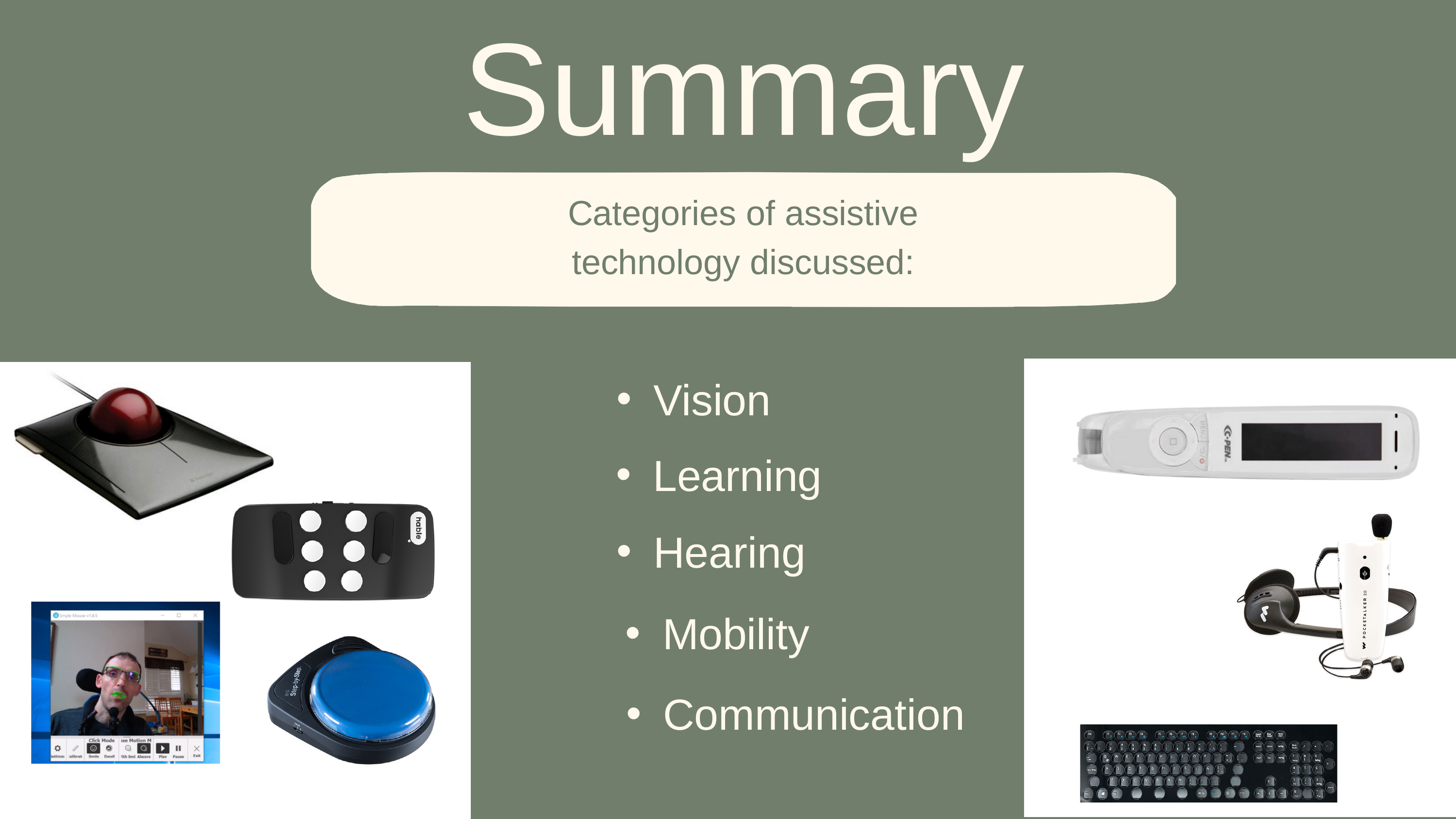

Summary
Summary

Categories of assistive technology discussed:

Vision

Learning

Hearing
Mobility

Communication